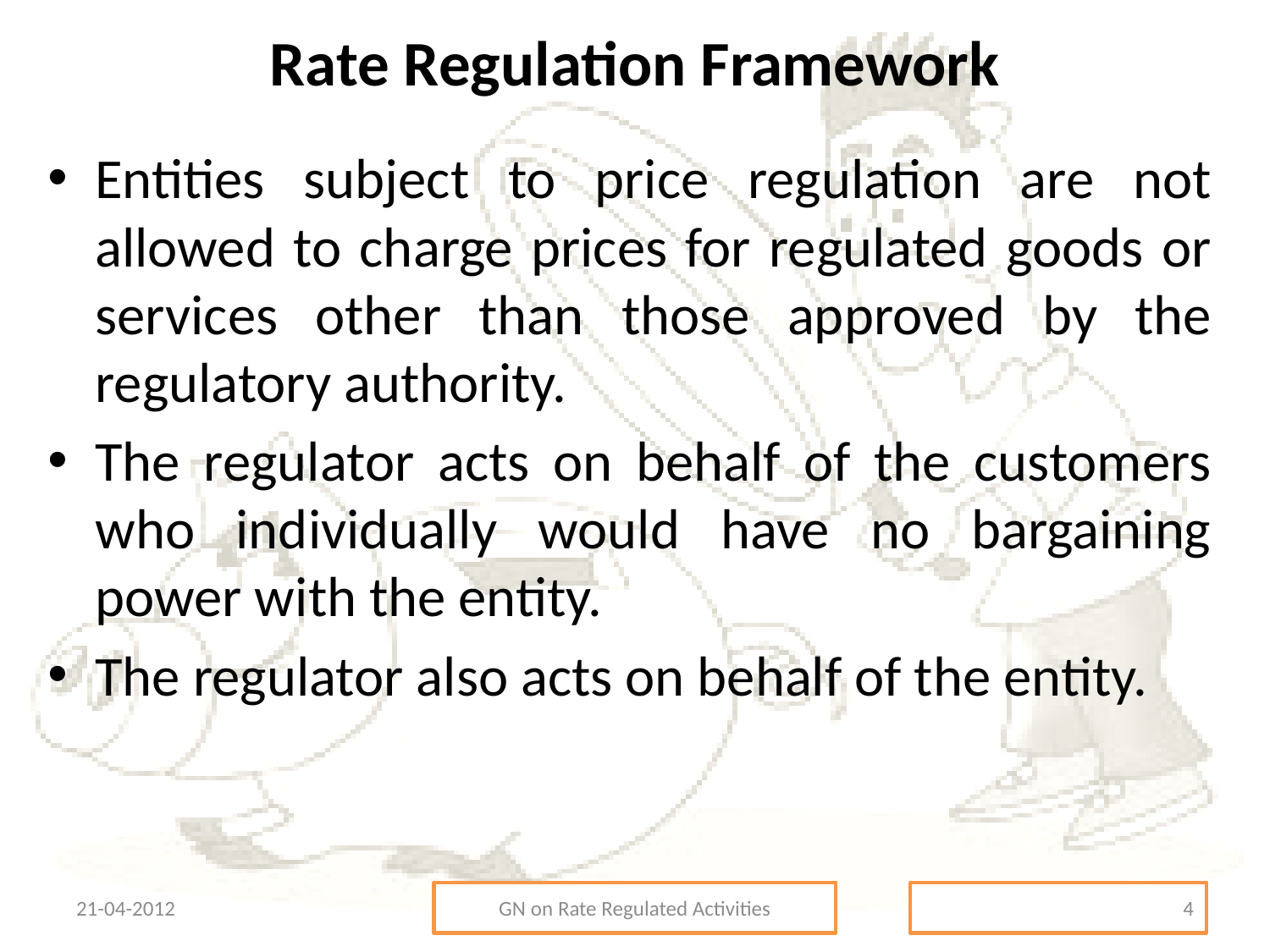

# Rate Regulation Framework
Entities subject to price regulation are not allowed to charge prices for regulated goods or services other than those approved by the regulatory authority.
The regulator acts on behalf of the customers who individually would have no bargaining power with the entity.
The regulator also acts on behalf of the entity.

21-04-2012
GN on Rate Regulated Activities
4